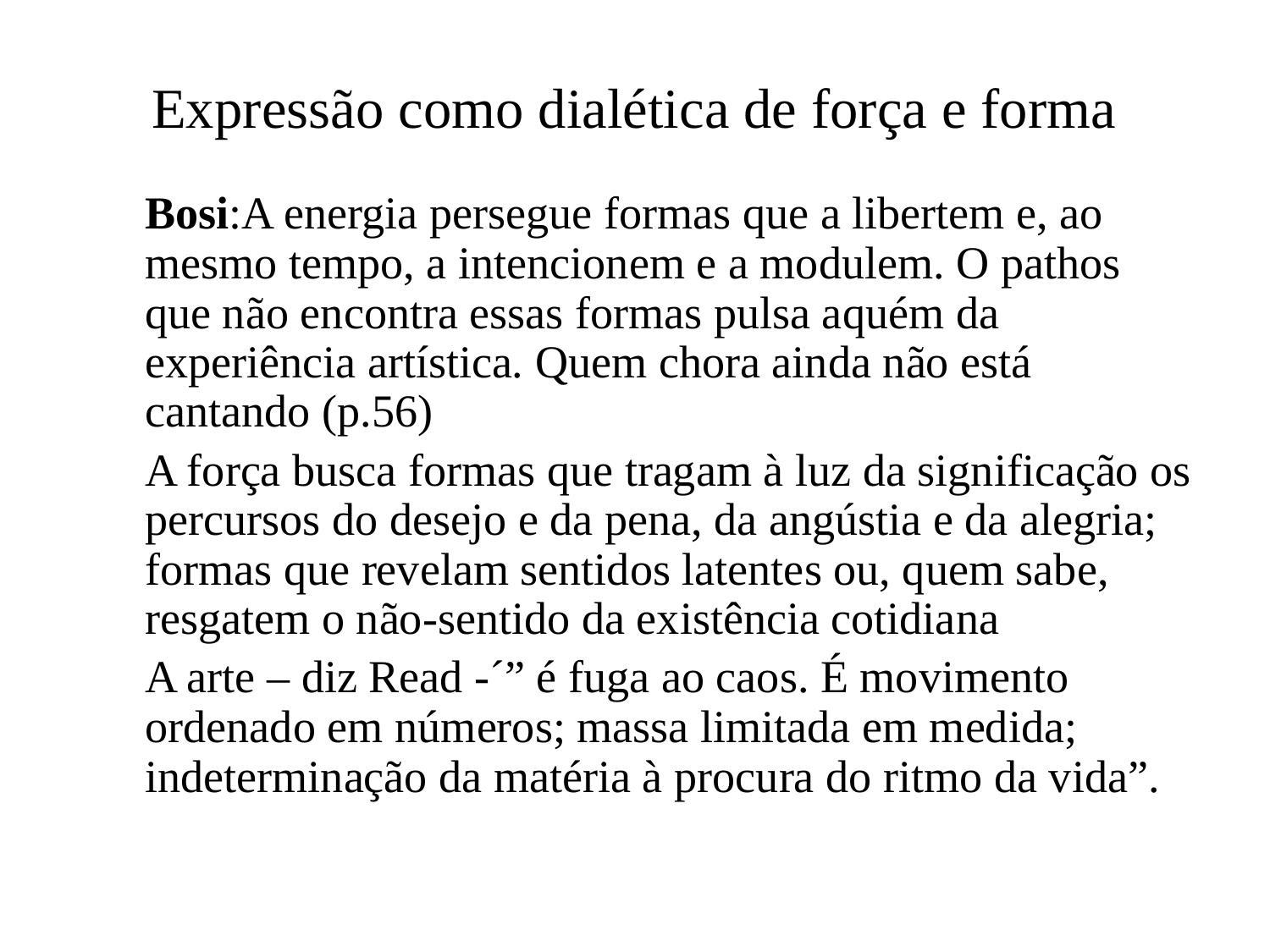

# Expressão como dialética de força e forma
	Bosi:A energia persegue formas que a libertem e, ao mesmo tempo, a intencionem e a modulem. O pathos que não encontra essas formas pulsa aquém da experiência artística. Quem chora ainda não está cantando (p.56)
	A força busca formas que tragam à luz da significação os percursos do desejo e da pena, da angústia e da alegria; formas que revelam sentidos latentes ou, quem sabe, resgatem o não-sentido da existência cotidiana
	A arte – diz Read -´” é fuga ao caos. É movimento ordenado em números; massa limitada em medida; indeterminação da matéria à procura do ritmo da vida”.